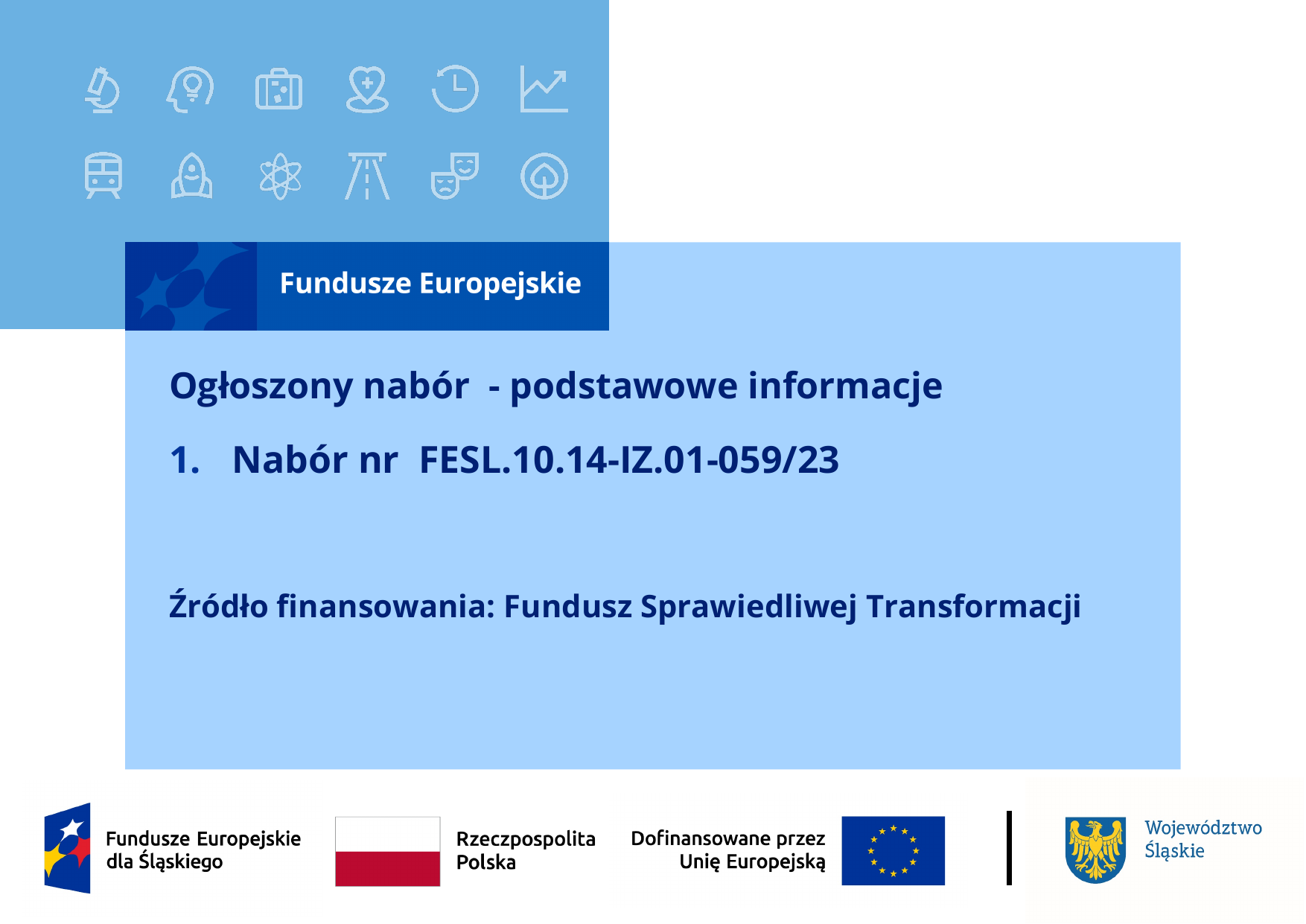

# Ogłoszony nabór  - podstawowe informacje
Nabór nr  FESL.10.14-IZ.01-059/23

Źródło finansowania: Fundusz Sprawiedliwej Transformacji